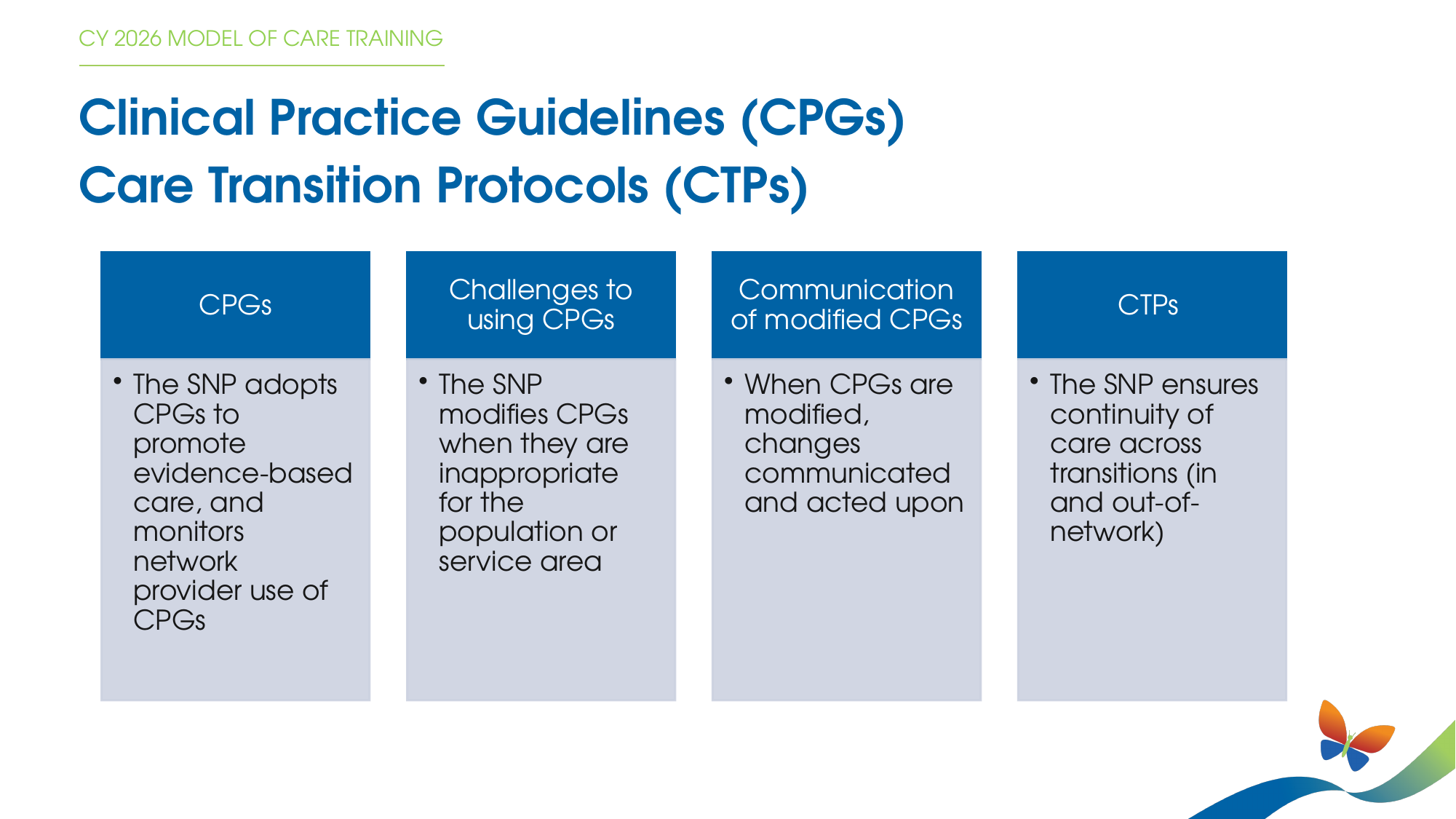

CY 2026 MODEL OF CARE TRAINING

Clinical Practice Guidelines (CPGs)
Care Transition Protocols (CTPs)
CPGs
The SNP adopts CPGs to promote evidence-based care, and  monitors network provider use of CPGs
Challenges to using CPGs
The SNP modifies CPGs when they are inappropriate for the population or service area
Communication of modified CPGs
When CPGs are modified, changes communicated and acted upon
CTPs
The SNP ensures continuity of care across transitions (in and out-of-network)